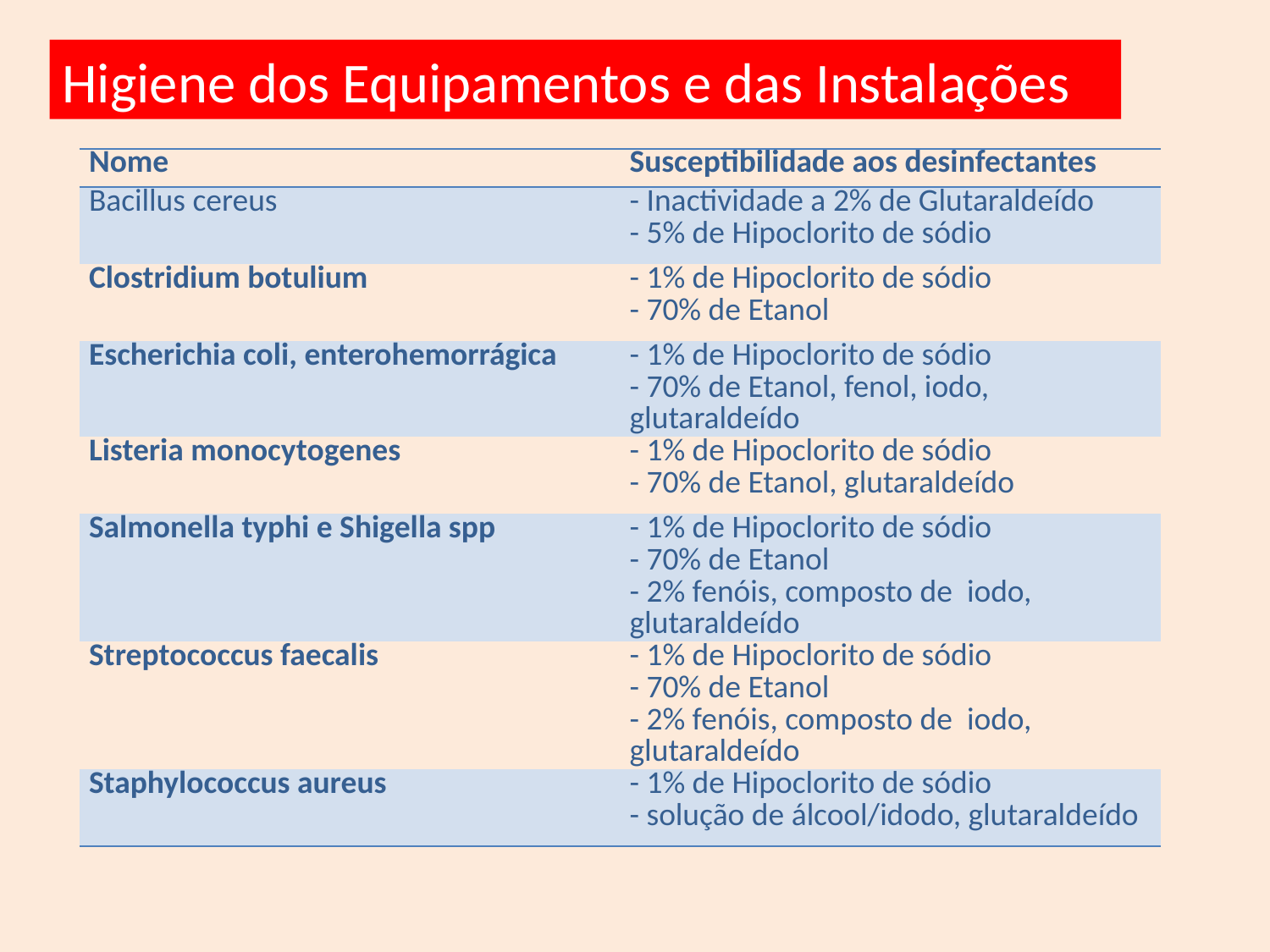

Higiene dos Equipamentos e das Instalações
| Nome | Susceptibilidade aos desinfectantes |
| --- | --- |
| Bacillus cereus | - Inactividade a 2% de Glutaraldeído - 5% de Hipoclorito de sódio |
| Clostridium botulium | - 1% de Hipoclorito de sódio - 70% de Etanol |
| Escherichia coli, enterohemorrágica | - 1% de Hipoclorito de sódio - 70% de Etanol, fenol, iodo, glutaraldeído |
| Listeria monocytogenes | - 1% de Hipoclorito de sódio - 70% de Etanol, glutaraldeído |
| Salmonella typhi e Shigella spp | - 1% de Hipoclorito de sódio - 70% de Etanol - 2% fenóis, composto de iodo, glutaraldeído |
| Streptococcus faecalis | - 1% de Hipoclorito de sódio - 70% de Etanol - 2% fenóis, composto de iodo, glutaraldeído |
| Staphylococcus aureus | - 1% de Hipoclorito de sódio - solução de álcool/idodo, glutaraldeído |